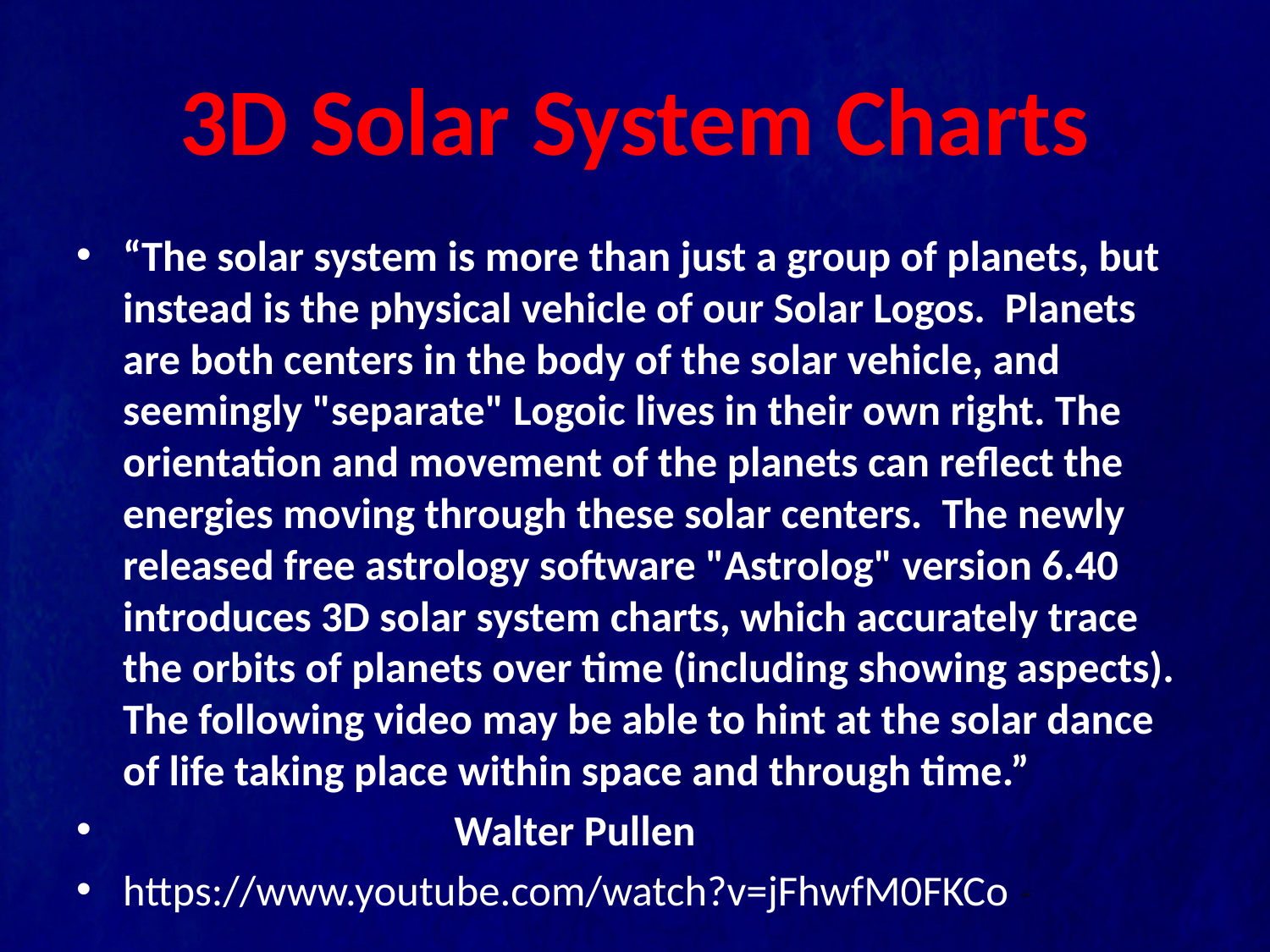

# 3D Solar System Charts
“The solar system is more than just a group of planets, but instead is the physical vehicle of our Solar Logos.  Planets are both centers in the body of the solar vehicle, and seemingly "separate" Logoic lives in their own right. The orientation and movement of the planets can reflect the energies moving through these solar centers.  The newly released free astrology software "Astrolog" version 6.40 introduces 3D solar system charts, which accurately trace the orbits of planets over time (including showing aspects).  The following video may be able to hint at the solar dance of life taking place within space and through time.”
                                  Walter Pullen
https://www.youtube.com/watch?v=jFhwfM0FKCo